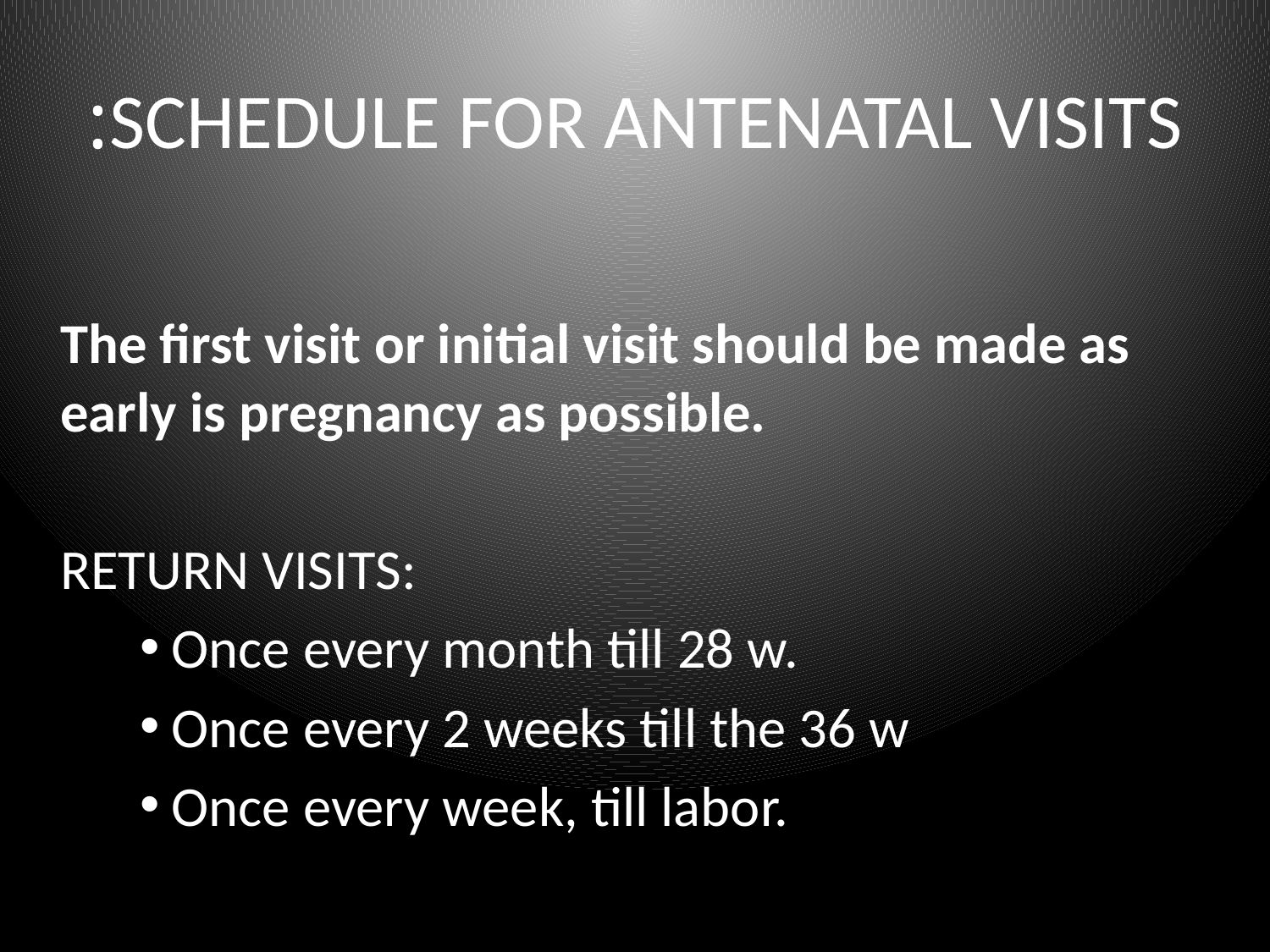

# SCHEDULE FOR ANTENATAL VISITS:

	The first visit or initial visit should be made as early is pregnancy as possible.

	RETURN VISITS:
Once every month till 28 w.
Once every 2 weeks till the 36 w
Once every week, till labor.